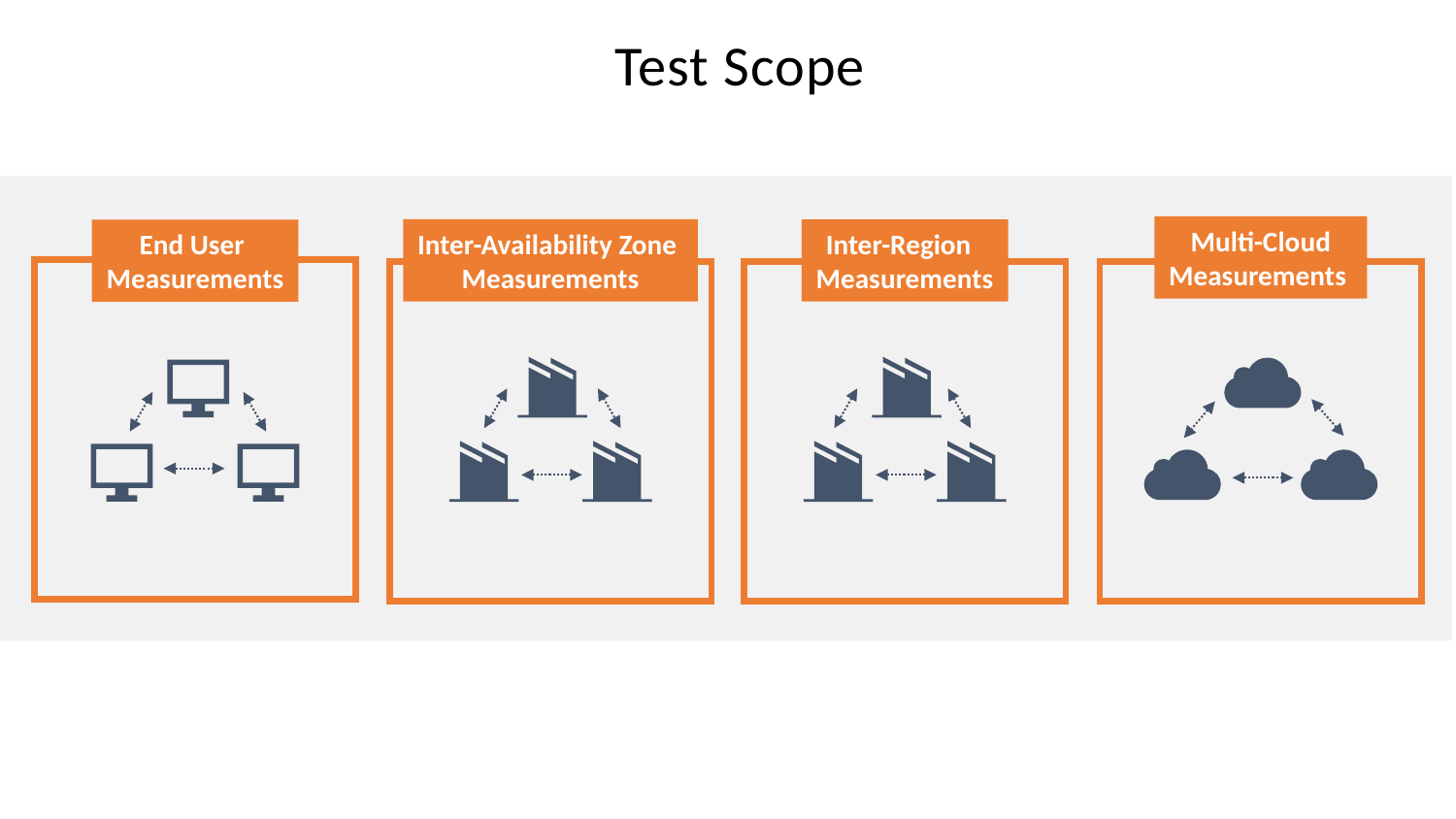

Test Scope

Multi-Cloud
Measurements
Inter-Availability Zone
Measurements
Inter-Region
Measurements
End User
Measurements